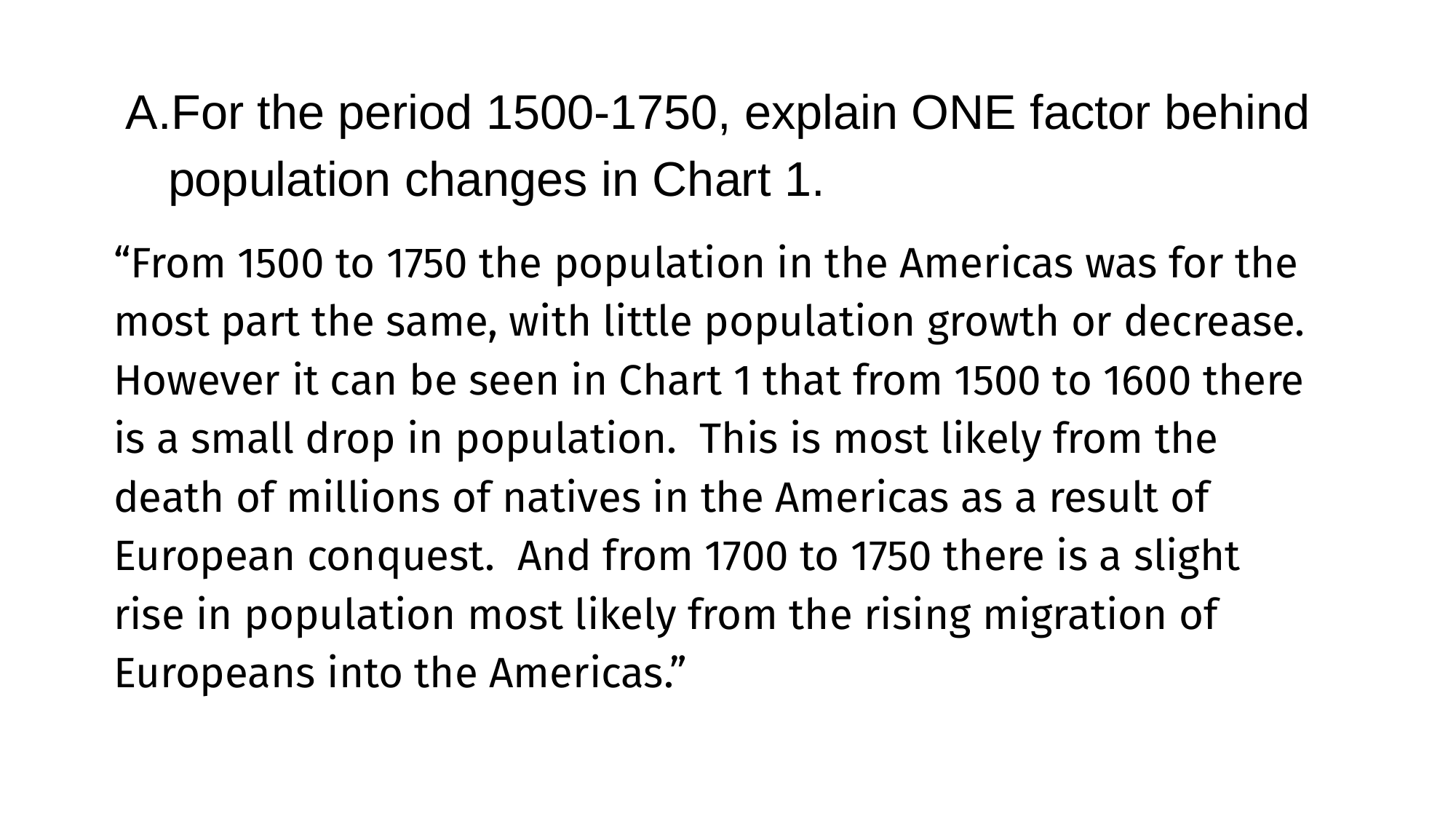

For the period 1500-1750, explain ONE factor behind population changes in Chart 1.

“From 1500 to 1750 the population in the Americas was for the most part the same, with little population growth or decrease.  However it can be seen in Chart 1 that from 1500 to 1600 there is a small drop in population.  This is most likely from the death of millions of natives in the Americas as a result of European conquest.  And from 1700 to 1750 there is a slight rise in population most likely from the rising migration of Europeans into the Americas.”